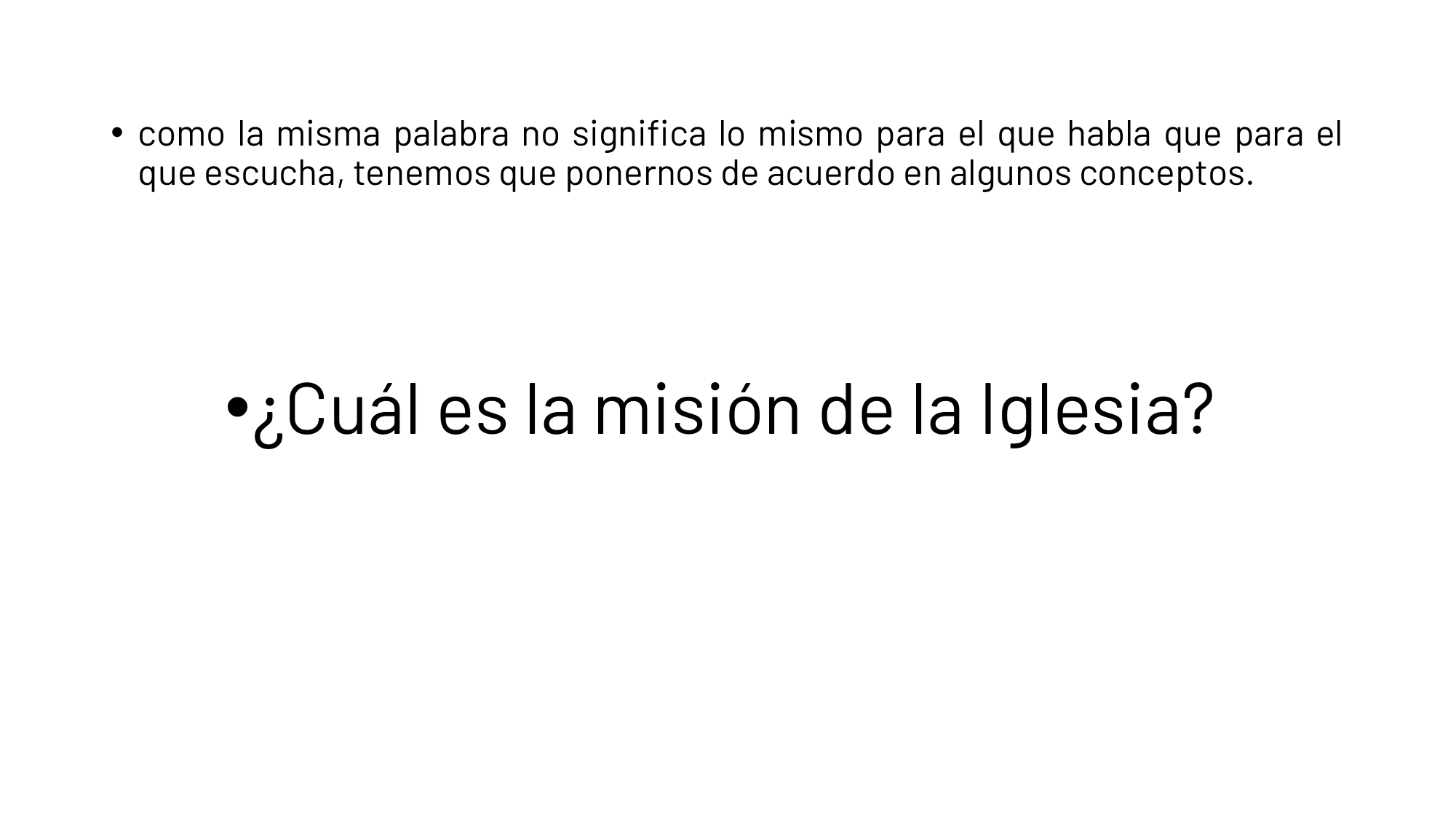

como la misma palabra no significa lo mismo para el que habla que para el que escucha, tenemos que ponernos de acuerdo en algunos conceptos.

¿Cuál es la misión de la Iglesia?